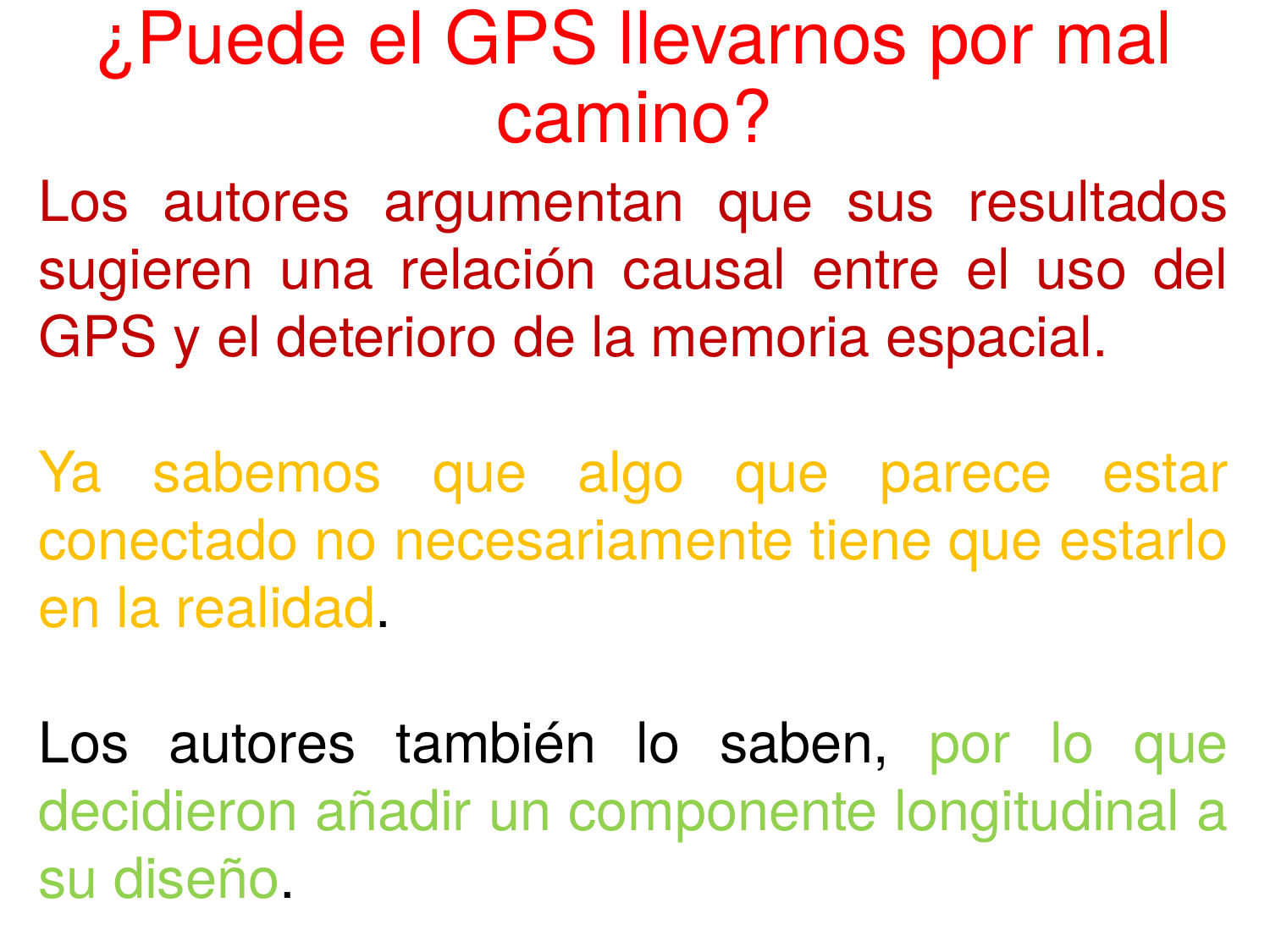

# ¿Puede el GPS llevarnos por mal camino?
Los autores argumentan que sus resultados sugieren una relación causal entre el uso del GPS y el deterioro de la memoria espacial.

Ya sabemos que algo que parece estar conectado no necesariamente tiene que estarlo en la realidad.

Los autores también lo saben, por lo que decidieron añadir un componente longitudinal a su diseño.